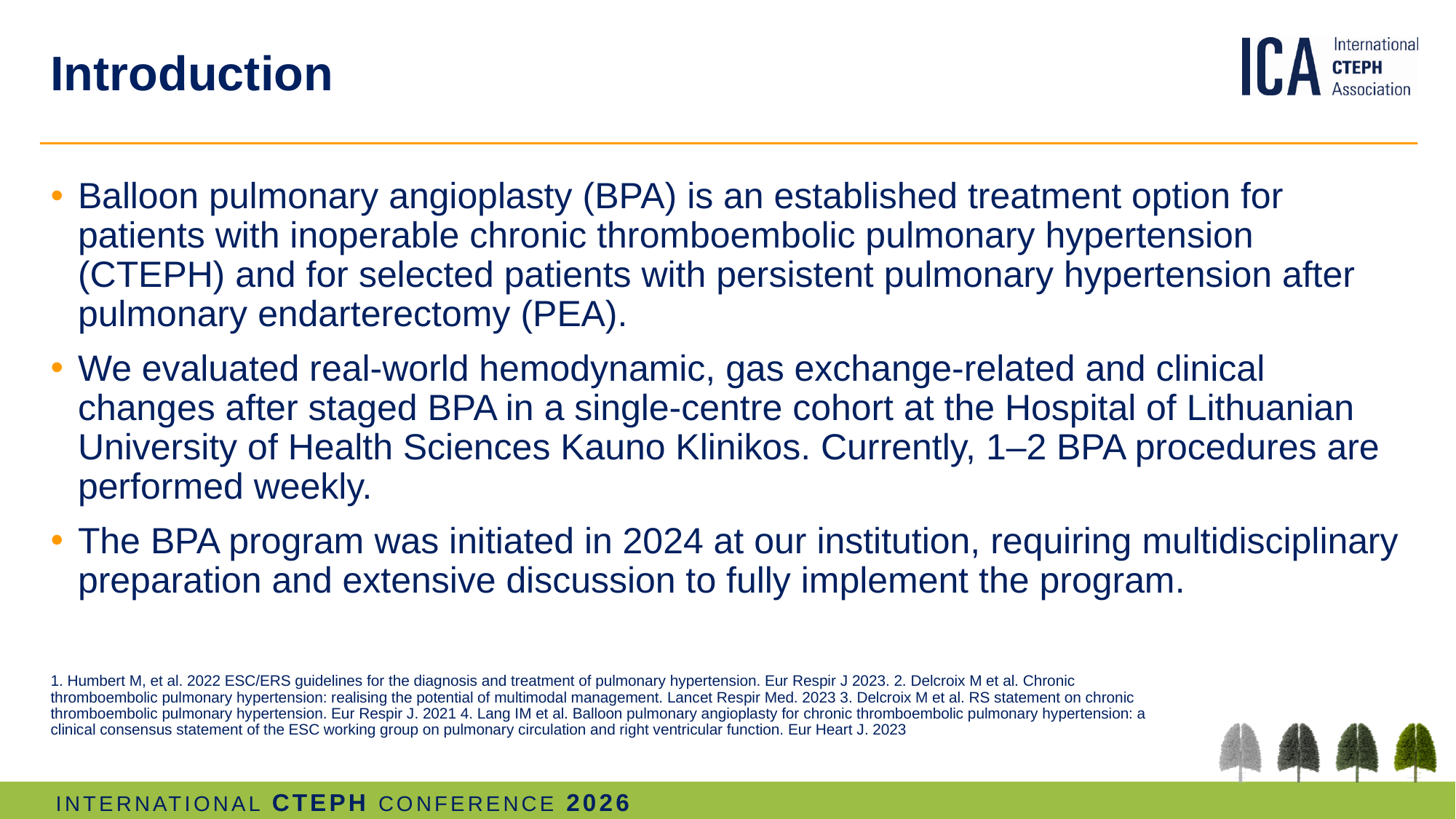

# Introduction
Balloon pulmonary angioplasty (BPA) is an established treatment option for patients with inoperable chronic thromboembolic pulmonary hypertension (CTEPH) and for selected patients with persistent pulmonary hypertension after pulmonary endarterectomy (PEA).
We evaluated real-world hemodynamic, gas exchange-related and clinical changes after staged BPA in a single-centre cohort at the Hospital of Lithuanian University of Health Sciences Kauno Klinikos. Currently, 1–2 BPA procedures are performed weekly.
The BPA program was initiated in 2024 at our institution, requiring multidisciplinary preparation and extensive discussion to fully implement the program.
1. Humbert M, et al. 2022 ESC/ERS guidelines for the diagnosis and treatment of pulmonary hypertension. Eur Respir J 2023. 2. Delcroix M et al. Chronic thromboembolic pulmonary hypertension: realising the potential of multimodal management. Lancet Respir Med. 2023 3. Delcroix M et al. RS statement on chronic thromboembolic pulmonary hypertension. Eur Respir J. 2021 4. Lang IM et al. Balloon pulmonary angioplasty for chronic thromboembolic pulmonary hypertension: a clinical consensus statement of the ESC working group on pulmonary circulation and right ventricular function. Eur Heart J. 2023